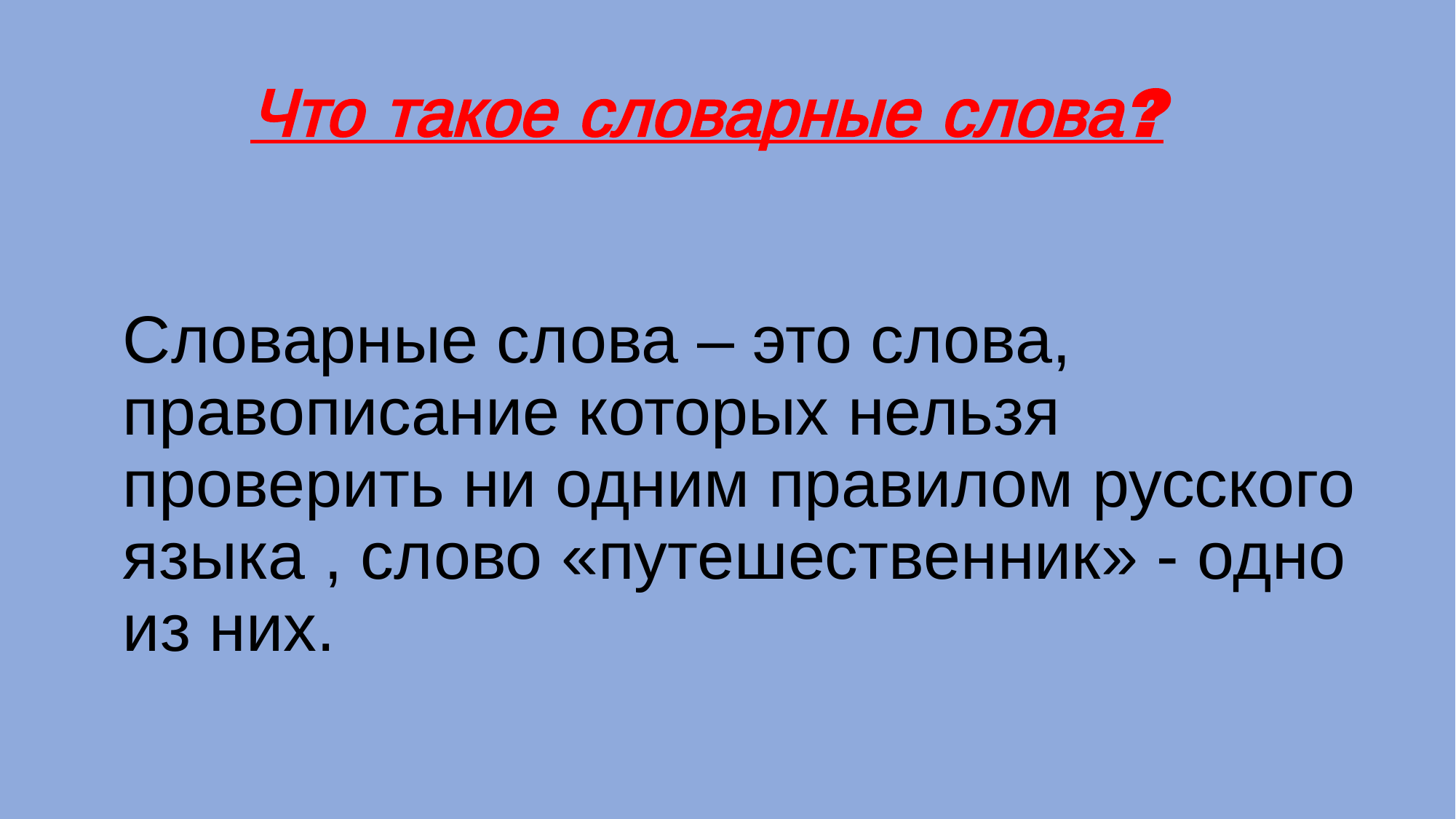

# Что такое словарные слова?
Словарные слова – это слова, правописание которых нельзя проверить ни одним правилом русского языка , слово «путешественник» - одно из них.